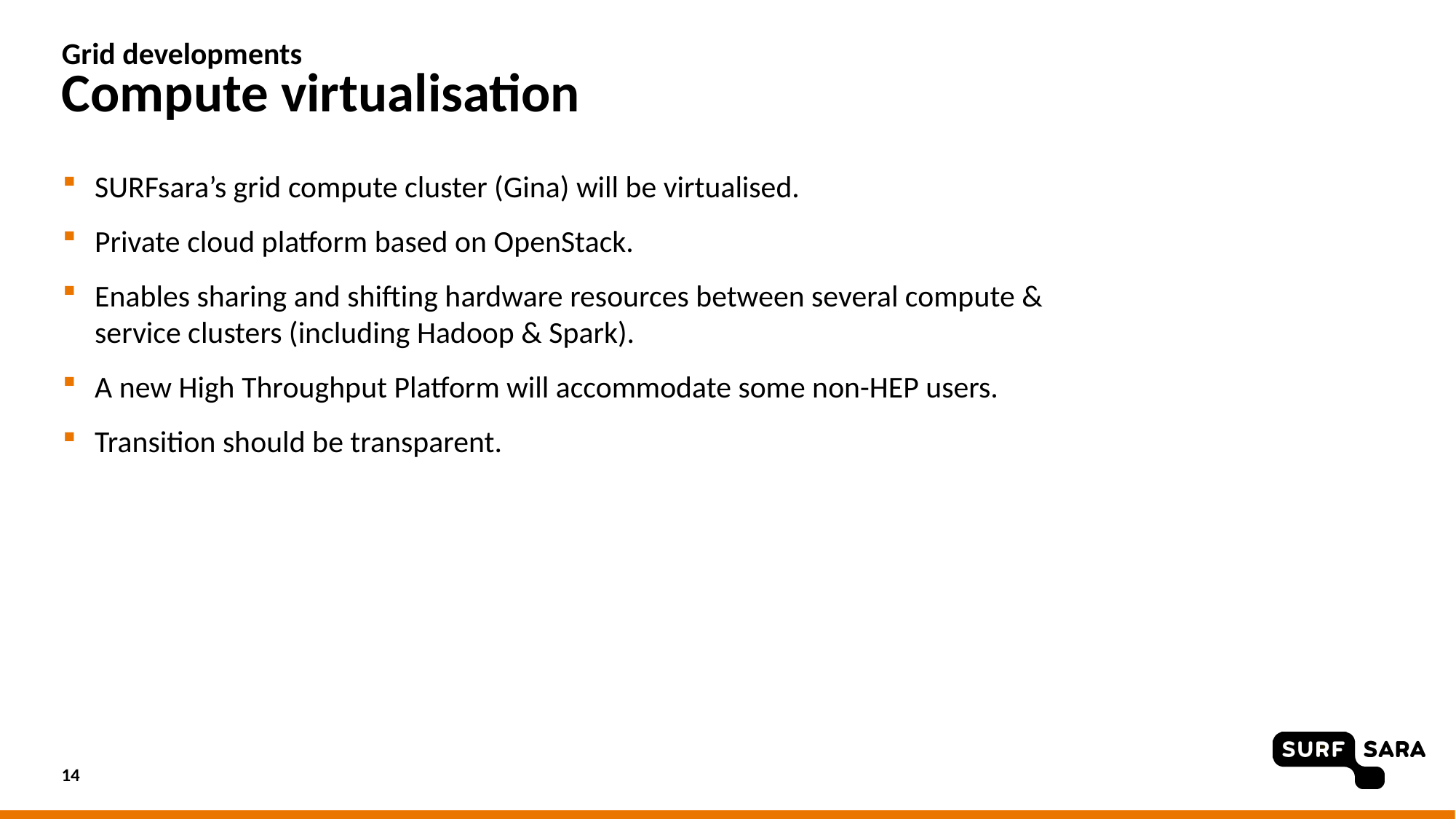

# Grid developments Compute virtualisation
SURFsara’s grid compute cluster (Gina) will be virtualised.
Private cloud platform based on OpenStack.
Enables sharing and shifting hardware resources between several compute & service clusters (including Hadoop & Spark).
A new High Throughput Platform will accommodate some non-HEP users.
Transition should be transparent.
14